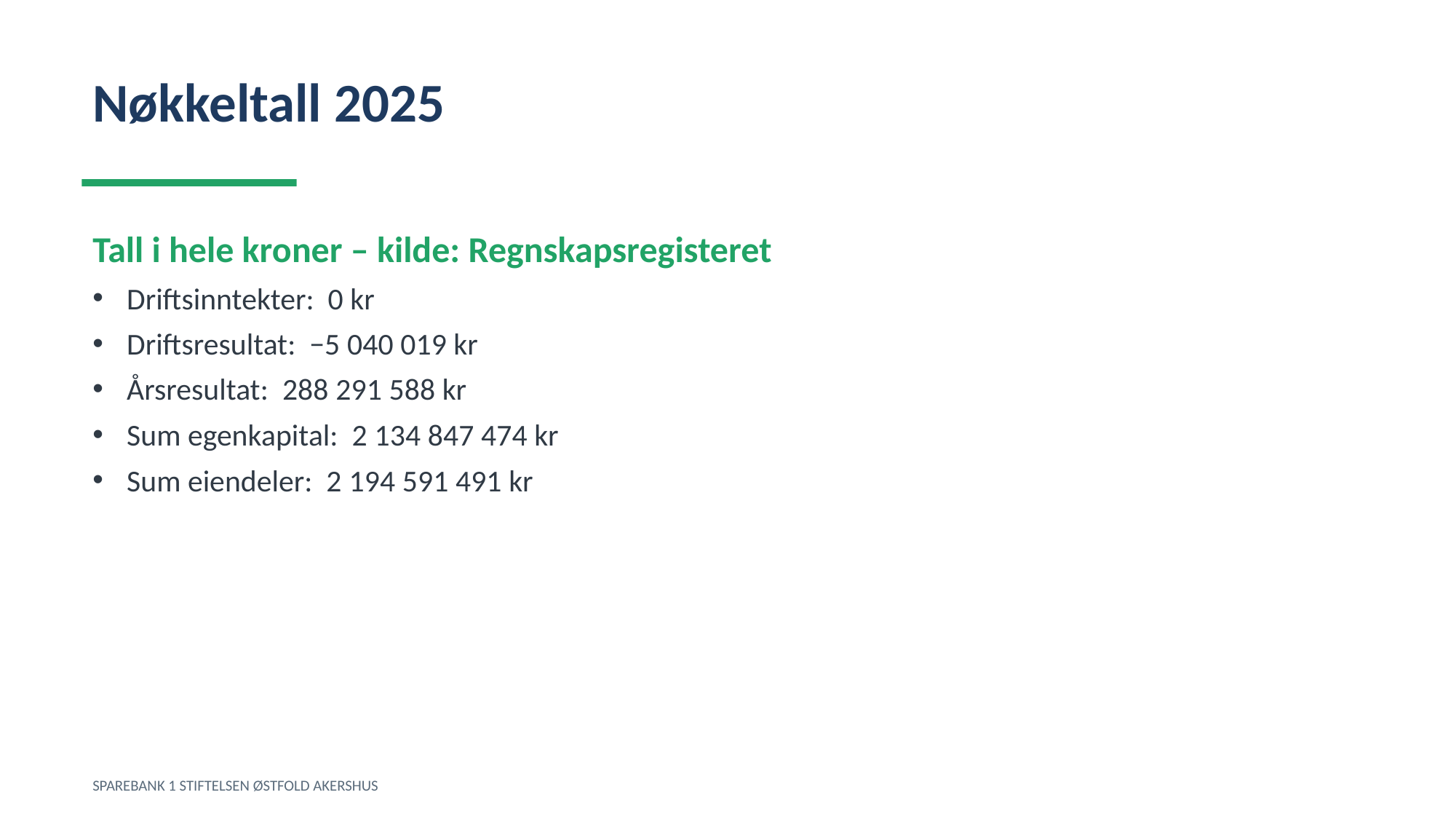

Nøkkeltall 2025

Tall i hele kroner – kilde: Regnskapsregisteret
Driftsinntekter:  0 kr
Driftsresultat:  −5 040 019 kr
Årsresultat:  288 291 588 kr
Sum egenkapital:  2 134 847 474 kr
Sum eiendeler:  2 194 591 491 kr
SPAREBANK 1 STIFTELSEN ØSTFOLD AKERSHUS